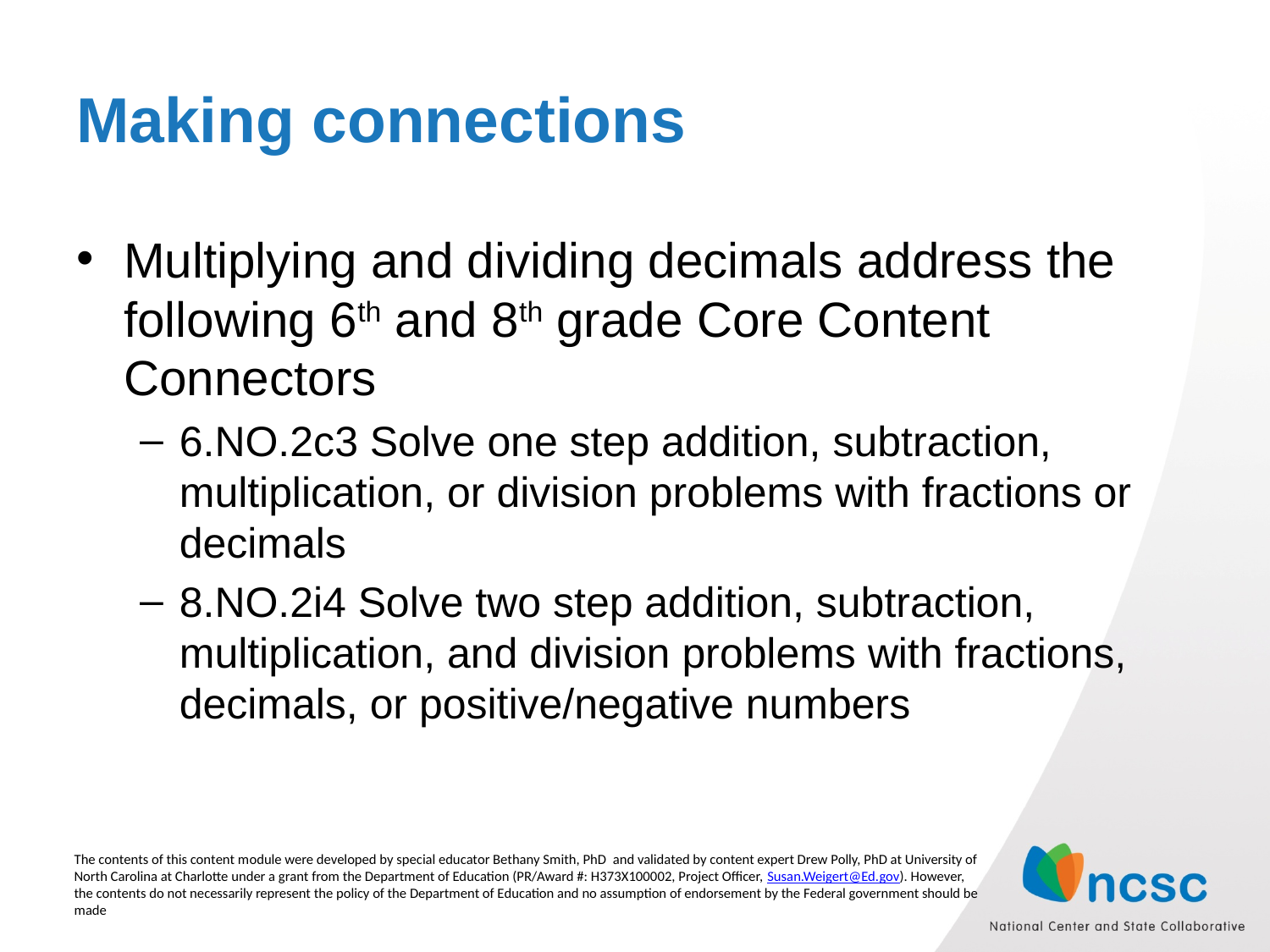

# Making connections
Multiplying and dividing decimals address the following 6th and 8th grade Core Content Connectors
6.NO.2c3 Solve one step addition, subtraction, multiplication, or division problems with fractions or decimals
8.NO.2i4 Solve two step addition, subtraction, multiplication, and division problems with fractions, decimals, or positive/negative numbers

The contents of this content module were developed by special educator Bethany Smith, PhD  and validated by content expert Drew Polly, PhD at University of North Carolina at Charlotte under a grant from the Department of Education (PR/Award #: H373X100002, Project Officer, Susan.Weigert@Ed.gov). However, the contents do not necessarily represent the policy of the Department of Education and no assumption of endorsement by the Federal government should be made